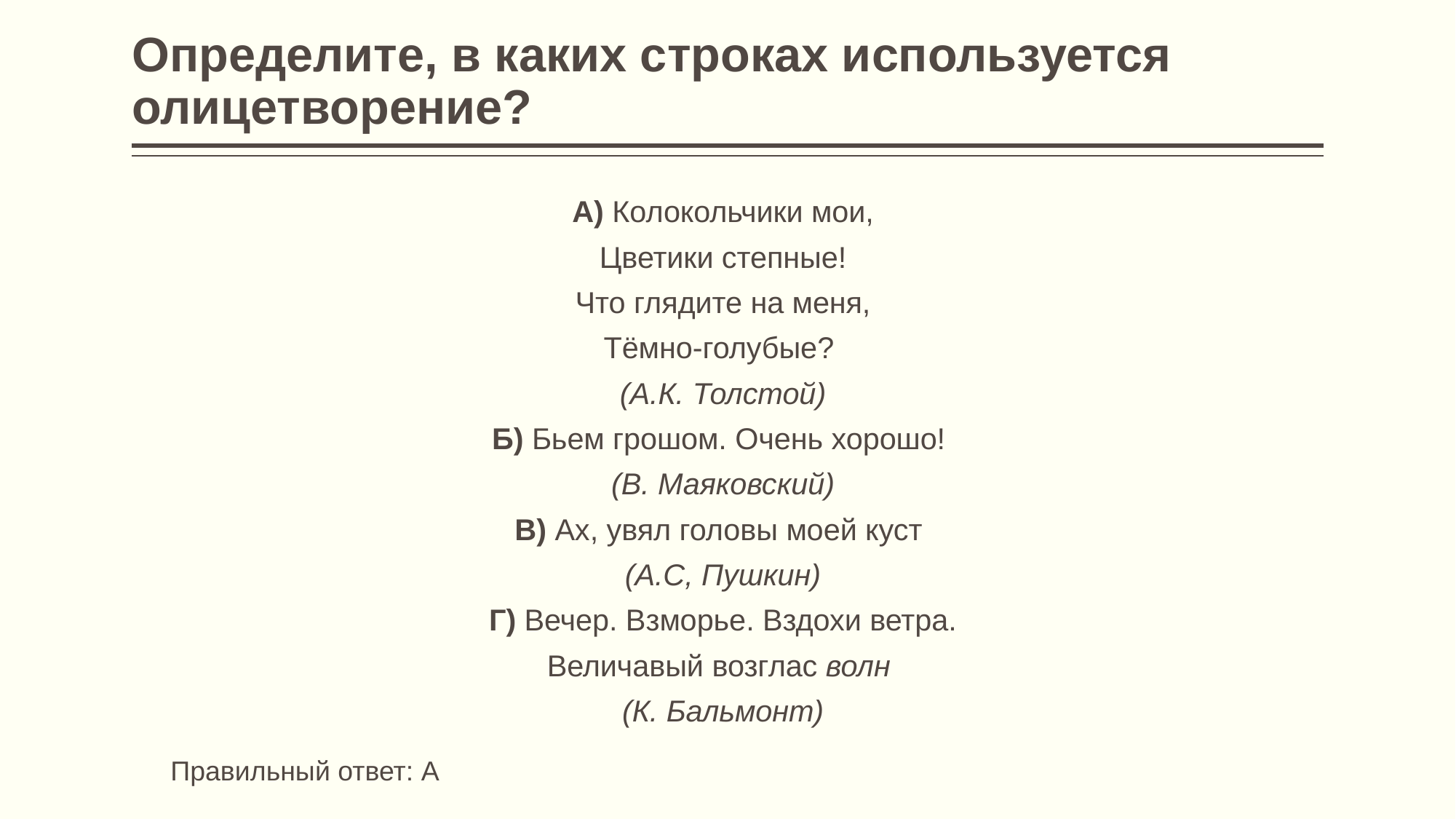

# Определите, в каких строках используется олицетворение?
А) Колокольчики мои,
Цветики степные!
Что глядите на меня,
Тёмно-голубые?
(А.К. Толстой)
Б) Бьем грошом. Очень хорошо!
(В. Маяковский)
В) Ах, увял головы моей куст
(А.С, Пушкин)
Г) Вечер. Взморье. Вздохи ветра.
Величавый возглас волн
(К. Бальмонт)

Правильный ответ: А